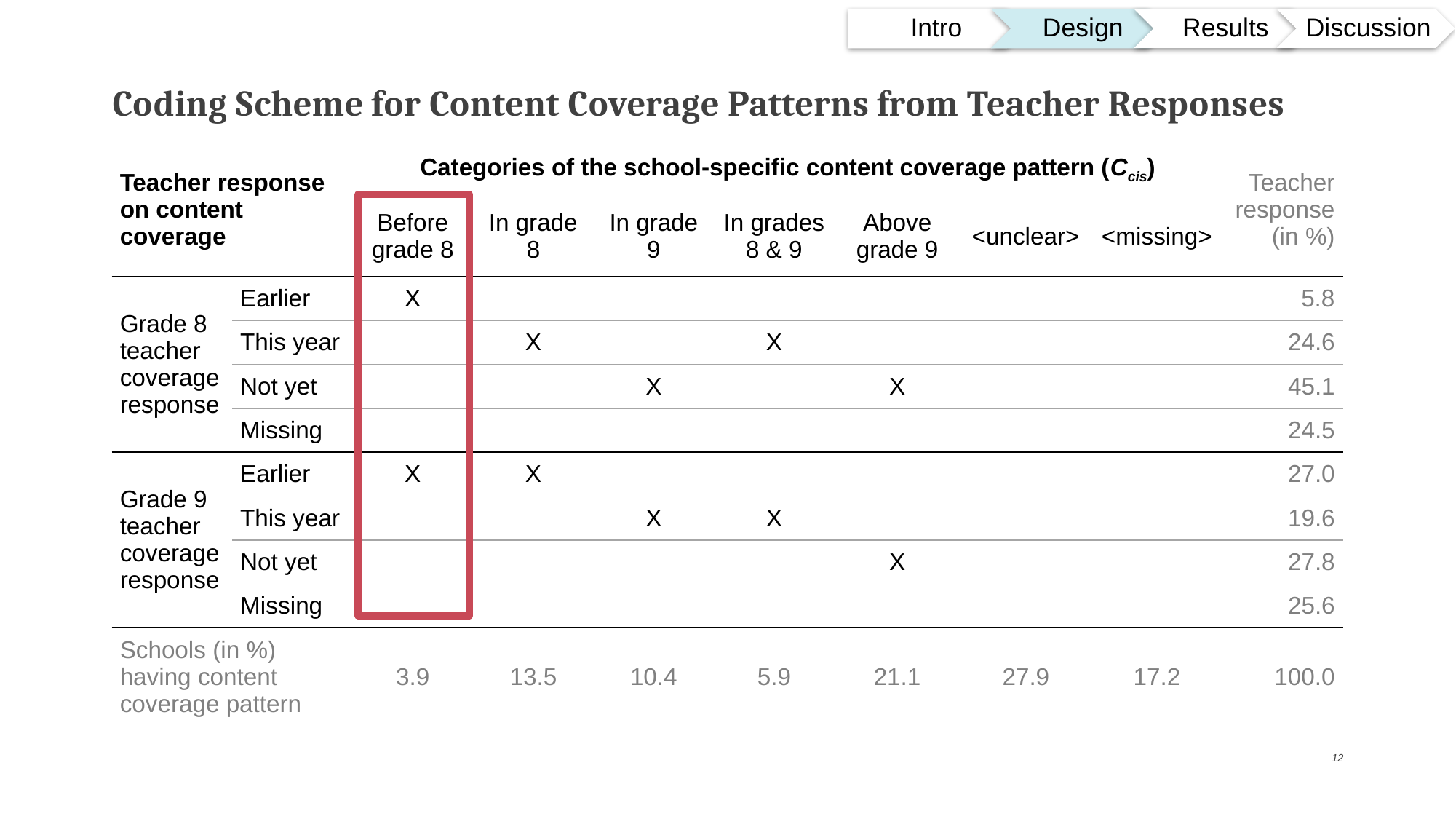

Intro
Design
Results
Discussion
# Coding Scheme for Content Coverage Patterns from Teacher Responses
| Teacher response on content coverage |  | Categories of the school-specific content coverage pattern (Ccis) |  |  |  |  |  |  | Teacher response (in %) |
| --- | --- | --- | --- | --- | --- | --- | --- | --- | --- |
|  |  | Before grade 8 | In grade 8 | In grade 9 | In grades 8 & 9 | Above grade 9 | <unclear> | <missing> |  |
| Grade 8 teacher coverage response | Earlier | X |  |  |  |  |  |  | 5.8 |
|  | This year |  | X |  | X |  |  |  | 24.6 |
|  | Not yet |  |  | X |  | X |  |  | 45.1 |
|  | Missing |  |  |  |  |  |  |  | 24.5 |
| Grade 9 teacher coverage response | Earlier | X | X |  |  |  |  |  | 27.0 |
|  | This year |  |  | X | X |  |  |  | 19.6 |
|  | Not yet |  |  |  |  | X |  |  | 27.8 |
|  | Missing |  |  |  |  |  |  |  | 25.6 |
| Schools (in %) having content coverage pattern |  | 3.9 | 13.5 | 10.4 | 5.9 | 21.1 | 27.9 | 17.2 | 100.0 |

12